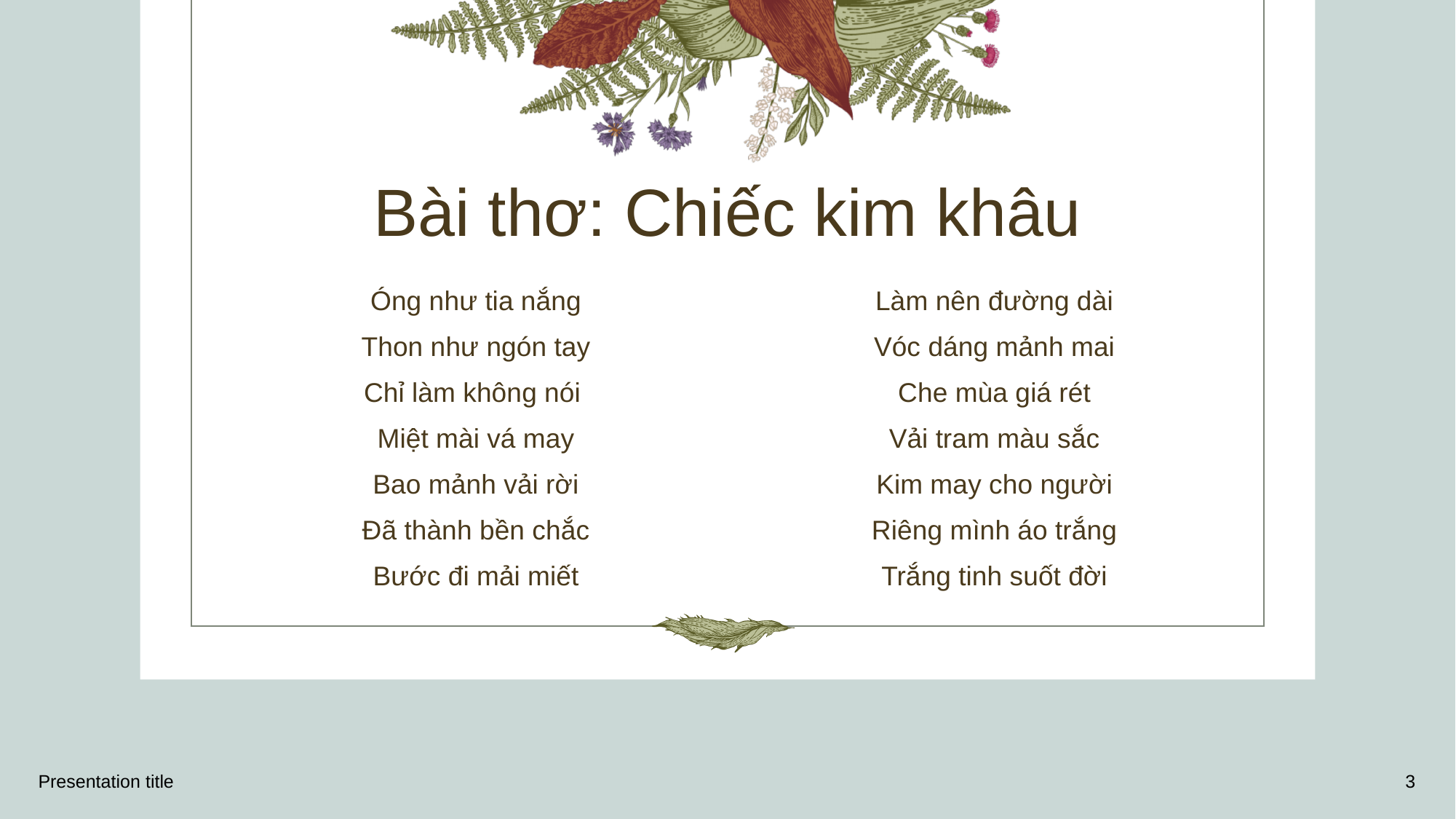

# Bài thơ: Chiếc kim khâu
Óng như tia nắng
Thon như ngón tay
Chỉ làm không nói
Miệt mài vá may
Bao mảnh vải rời
Đã thành bền chắc
Bước đi mải miết

Làm nên đường dài
Vóc dáng mảnh mai
Che mùa giá rét
Vải tram màu sắc
Kim may cho người
Riêng mình áo trắng
Trắng tinh suốt đời

Presentation title
3